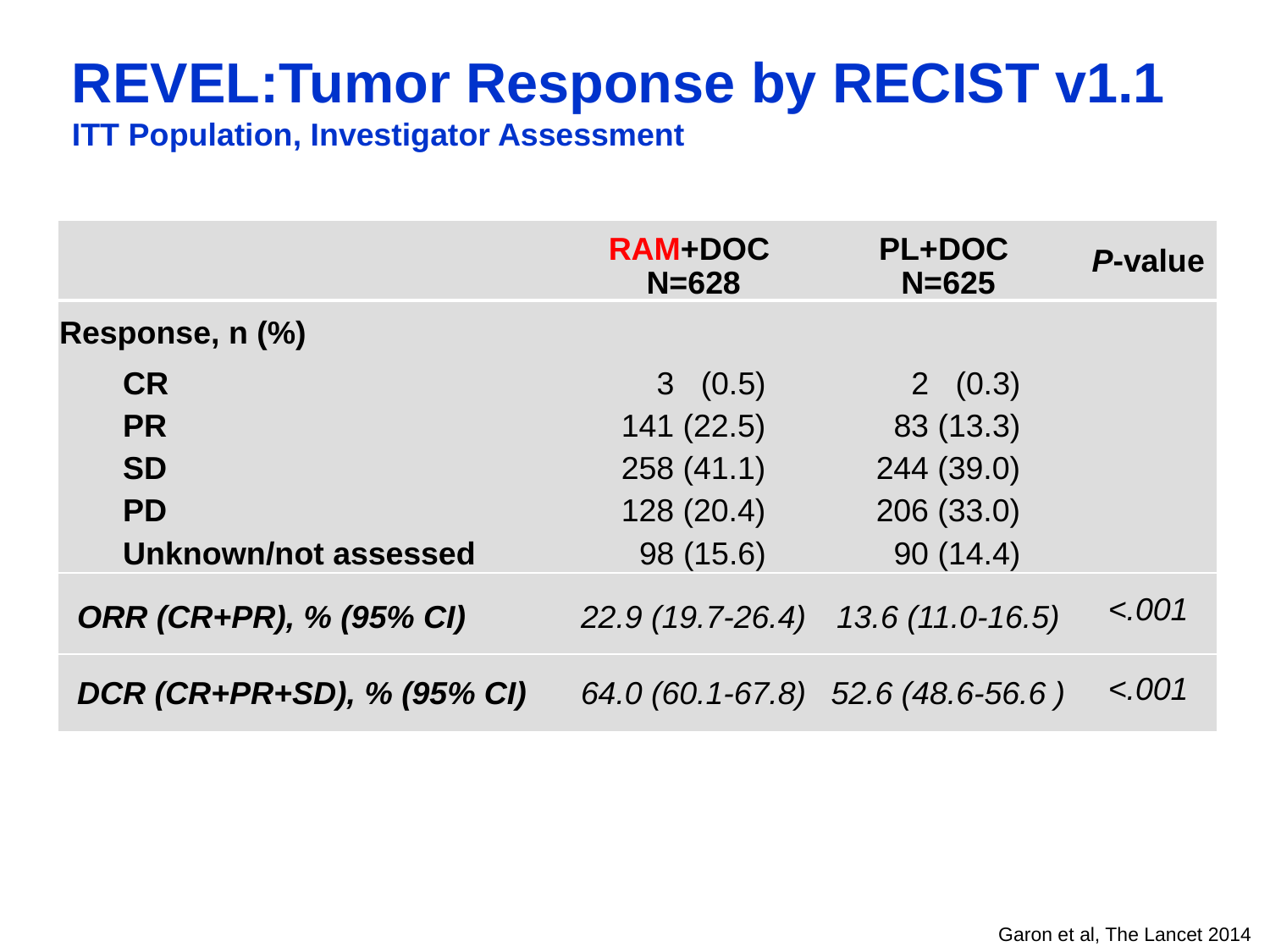

# REVEL:Tumor Response by RECIST v1.1 ITT Population, Investigator Assessment
|  | RAM+DOC N=628 | PL+DOC N=625 | P-value |
| --- | --- | --- | --- |
| Response, n (%) |  |  |  |
| CR | 3 (0.5) | 2 (0.3) |  |
| PR | 141 (22.5) | 83 (13.3) |  |
| SD | 258 (41.1) | 244 (39.0) |  |
| PD | 128 (20.4) | 206 (33.0) |  |
| Unknown/not assessed | 98 (15.6) | 90 (14.4) |  |
| ORR (CR+PR), % (95% CI) | 22.9 (19.7-26.4) | 13.6 (11.0-16.5) | <.001 |
| DCR (CR+PR+SD), % (95% CI) | 64.0 (60.1-67.8) | 52.6 (48.6-56.6 ) | <.001 |
Abbreviations: CI=confidence interval; CR=complete response;  DCR=disease control rate; ITT=intention-to-treat; ORR=objective response rate; PD=progressive disease;  PR=partial response; RECIST=Response Evaluation Criteria in Solid Tumors; SD=stable disease.
Garon et al, The Lancet 2014